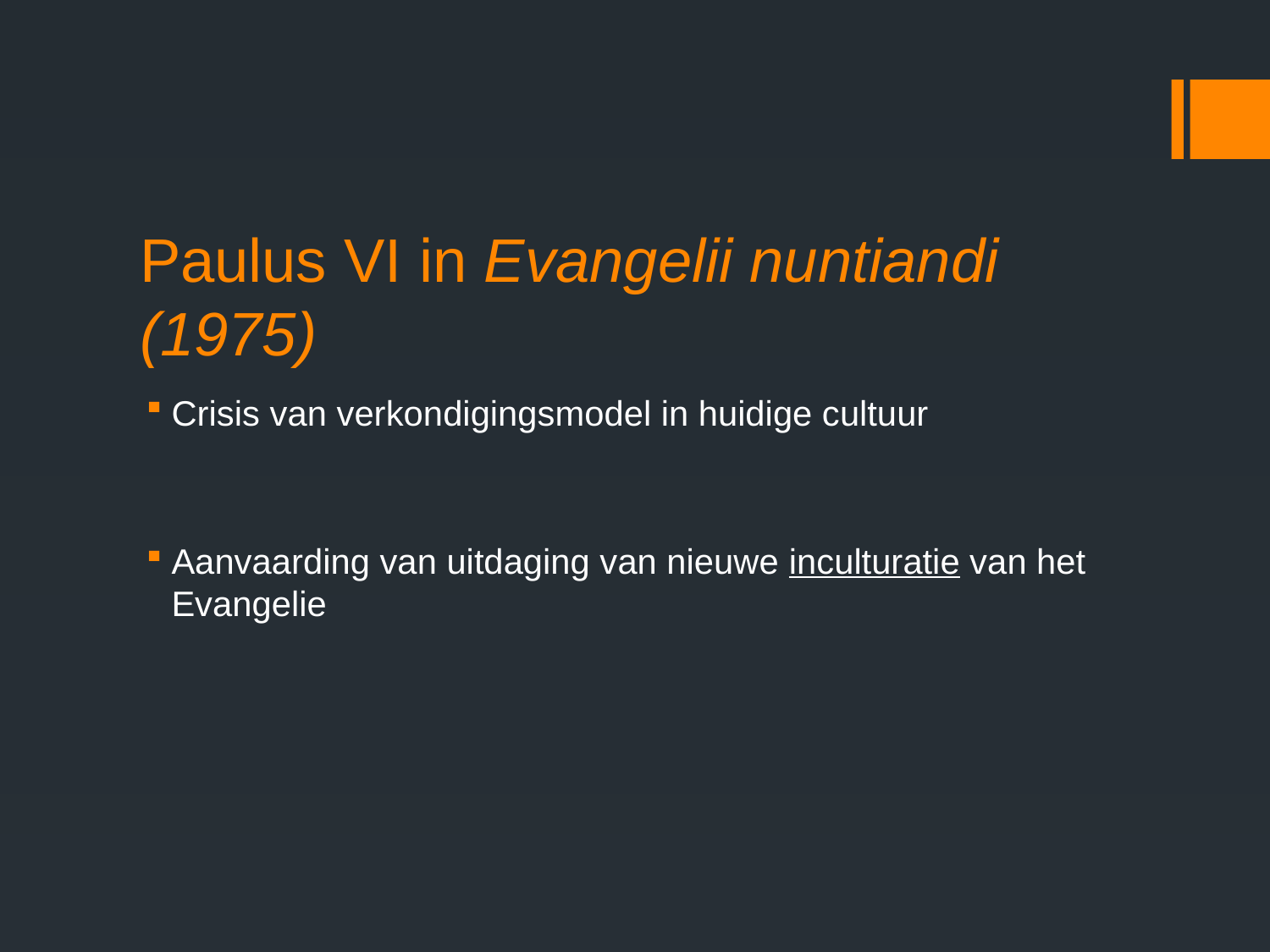

# Paulus VI in Evangelii nuntiandi (1975)
Crisis van verkondigingsmodel in huidige cultuur

Aanvaarding van uitdaging van nieuwe inculturatie van het Evangelie